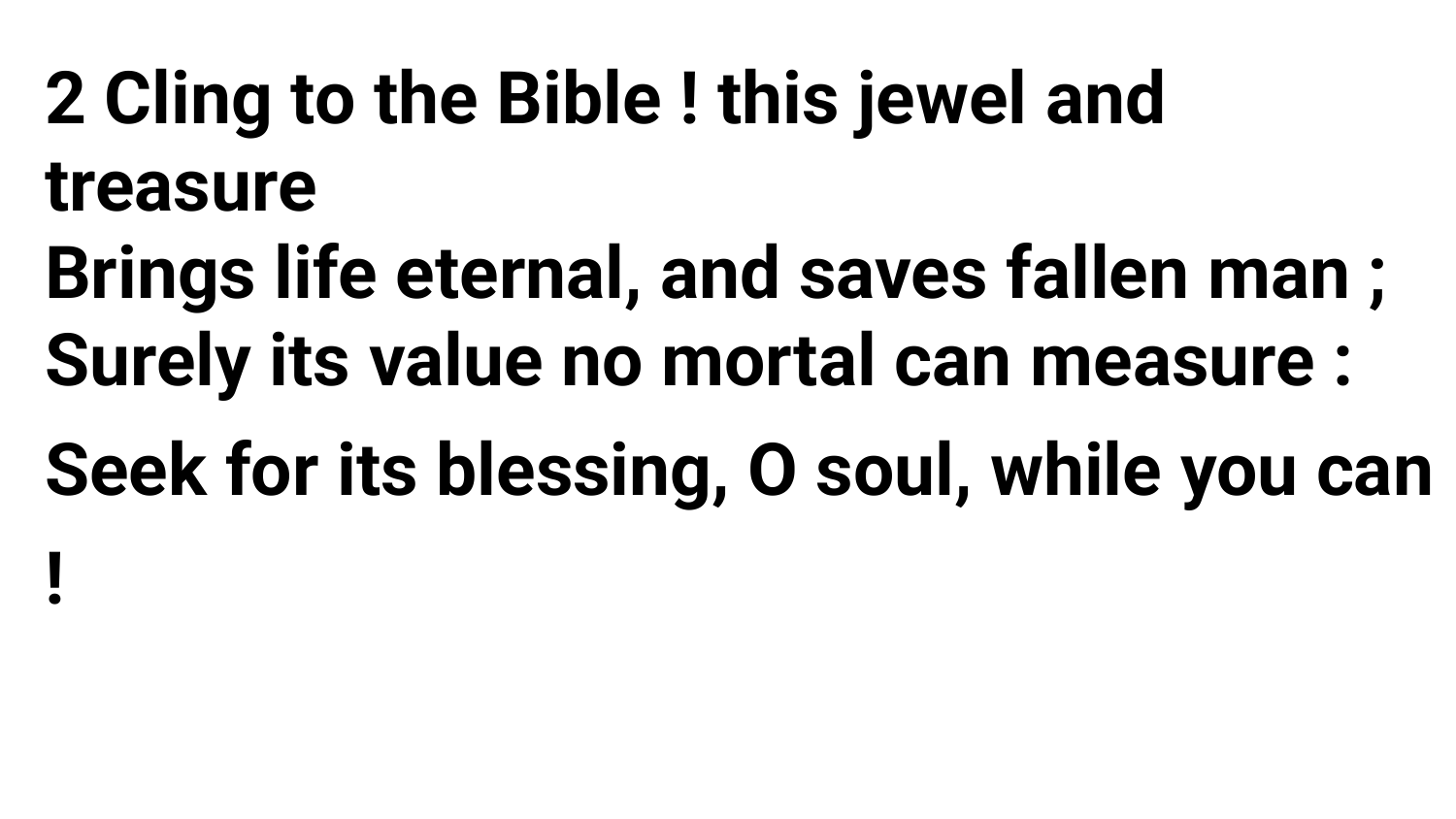

2 Cling to the Bible ! this jewel and treasure
Brings life eternal, and saves fallen man ;
Surely its value no mortal can measure :
Seek for its blessing, O soul, while you can !